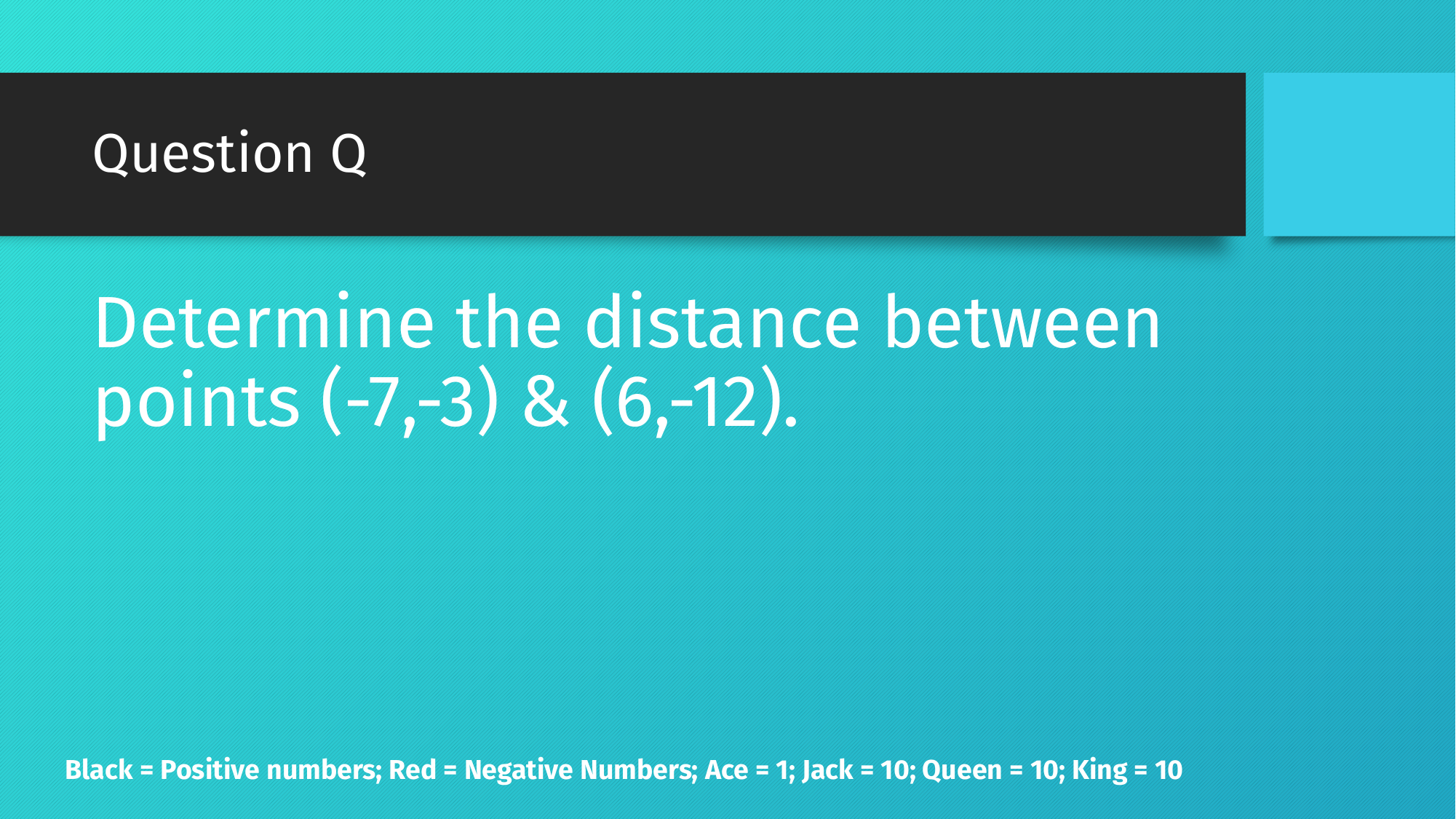

# Question Q
Determine the distance between points (-7,-3) & (6,-12).
Black = Positive numbers; Red = Negative Numbers; Ace = 1; Jack = 10; Queen = 10; King = 10